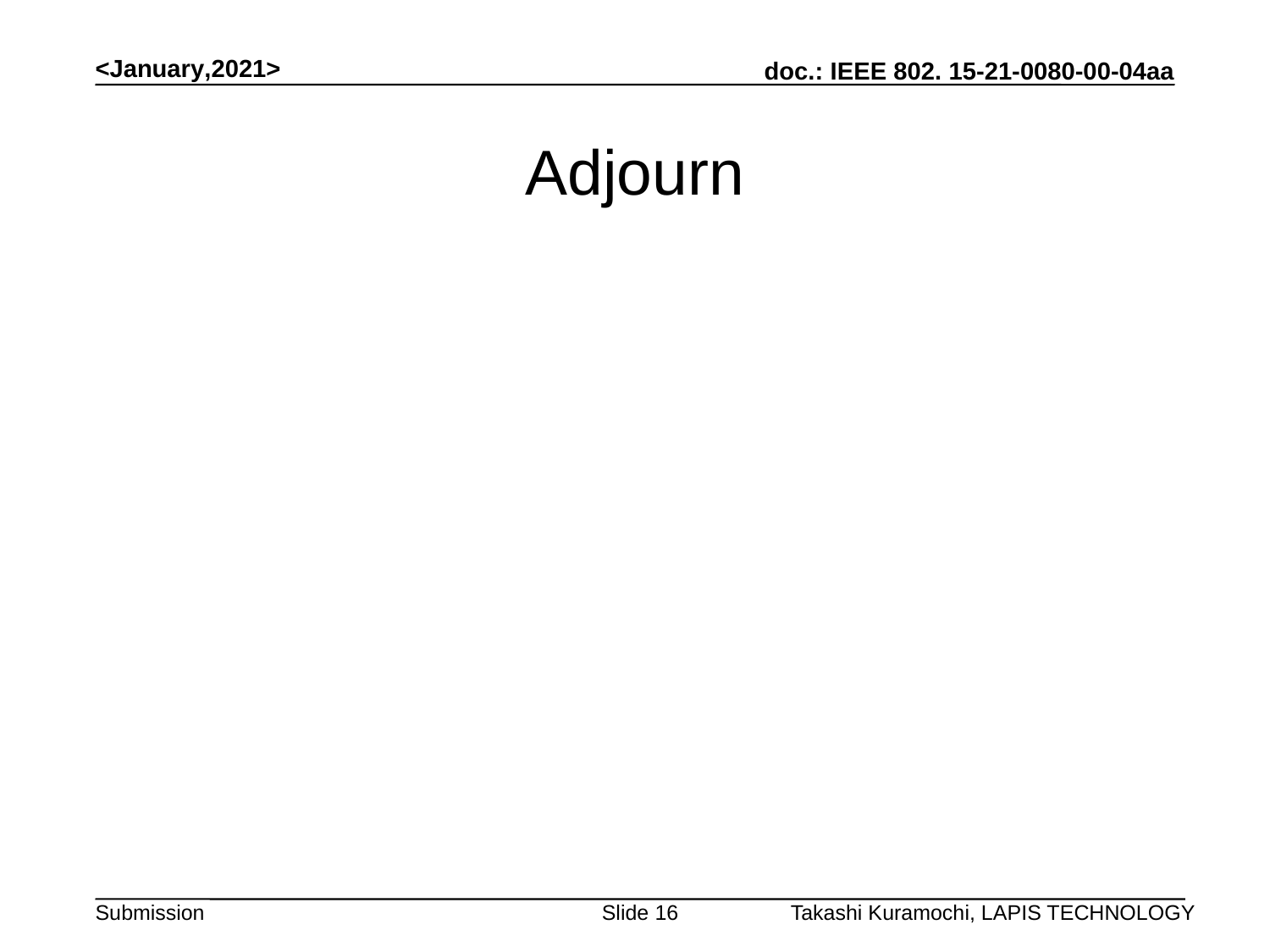

<January,2021>
# Adjourn
Slide 16
Takashi Kuramochi, LAPIS TECHNOLOGY